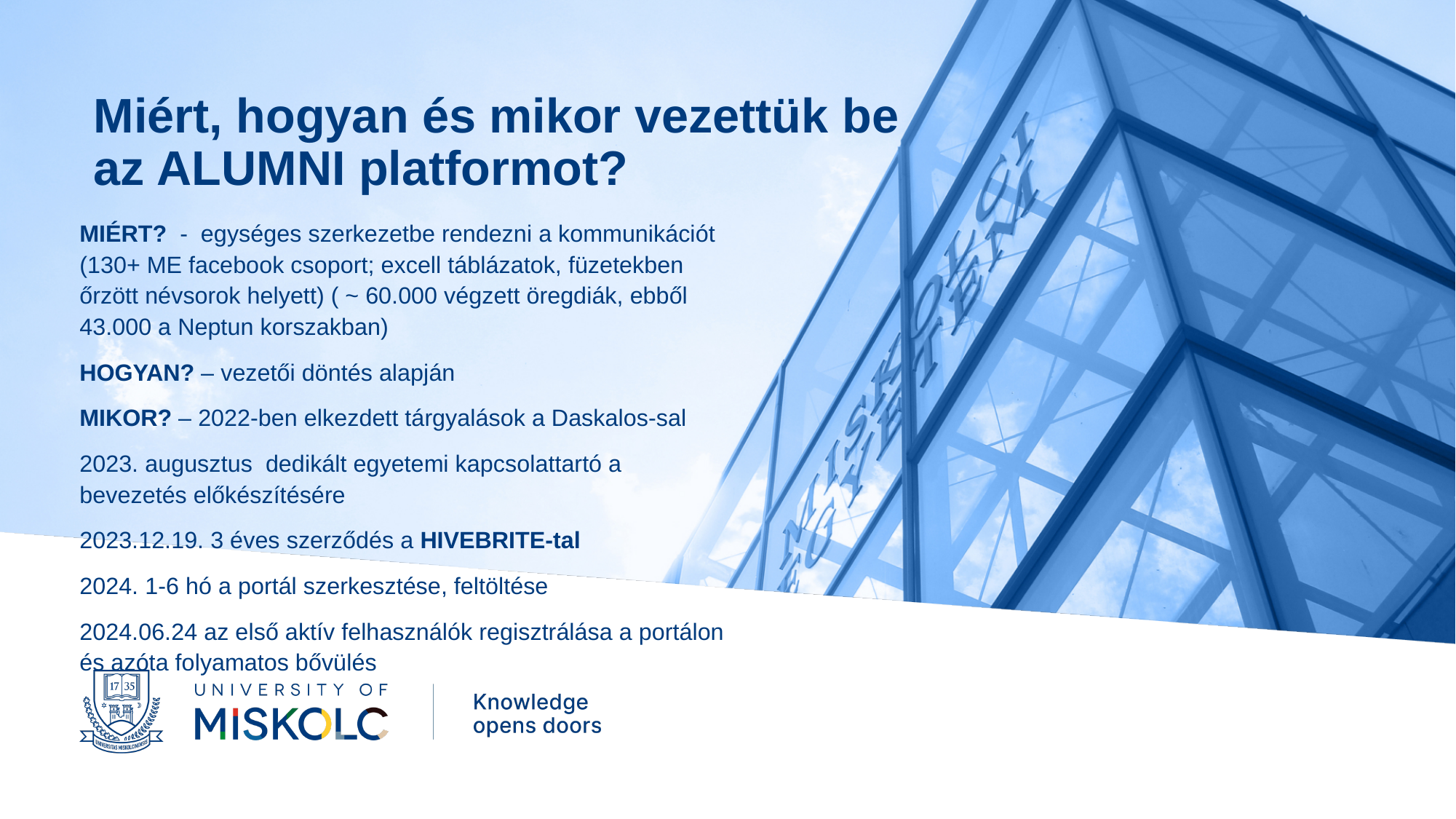

# Miért, hogyan és mikor vezettük be az ALUMNI platformot?
MIÉRT?  -  egységes szerkezetbe rendezni a kommunikációt (130+ ME facebook csoport; excell táblázatok, füzetekben őrzött névsorok helyett) ( ~ 60.000 végzett öregdiák, ebből 43.000 a Neptun korszakban)
HOGYAN? – vezetői döntés alapján
MIKOR? – 2022-ben elkezdett tárgyalások a Daskalos-sal
2023. augusztus  dedikált egyetemi kapcsolattartó a bevezetés előkészítésére
2023.12.19. 3 éves szerződés a HIVEBRITE-tal
2024. 1-6 hó a portál szerkesztése, feltöltése
2024.06.24 az első aktív felhasználók regisztrálása a portálon és azóta folyamatos bővülés